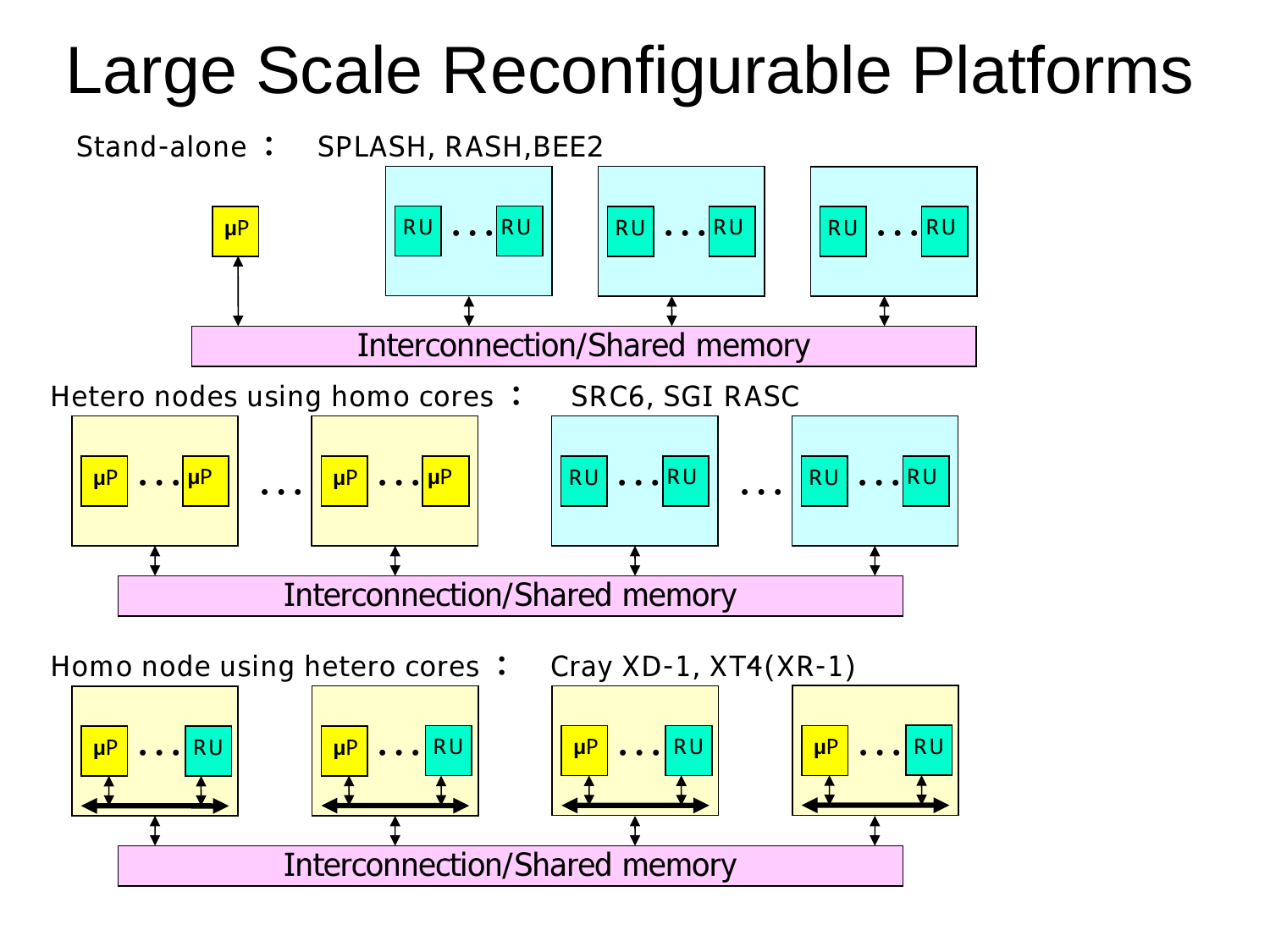

# Large Scale Reconfigurable Platforms
Stand-alone：　SPLASH, RASH,BEE2

…
…
…

RU
RU
RU
RU
μP
RU
RU

Interconnection/Shared memory
Hetero nodes using homo cores：　 SRC6, SGI RASC

…
…
…
…
…
…

μP
μP
RU
RU
μP
μP
RU
RU

Interconnection/Shared memory
Homo node using hetero cores：　Cray XD-1, XT4(XR-1)

…
…
…
…

RU
RU
μP
RU
μP
RU
μP
μP

Interconnection/Shared memory